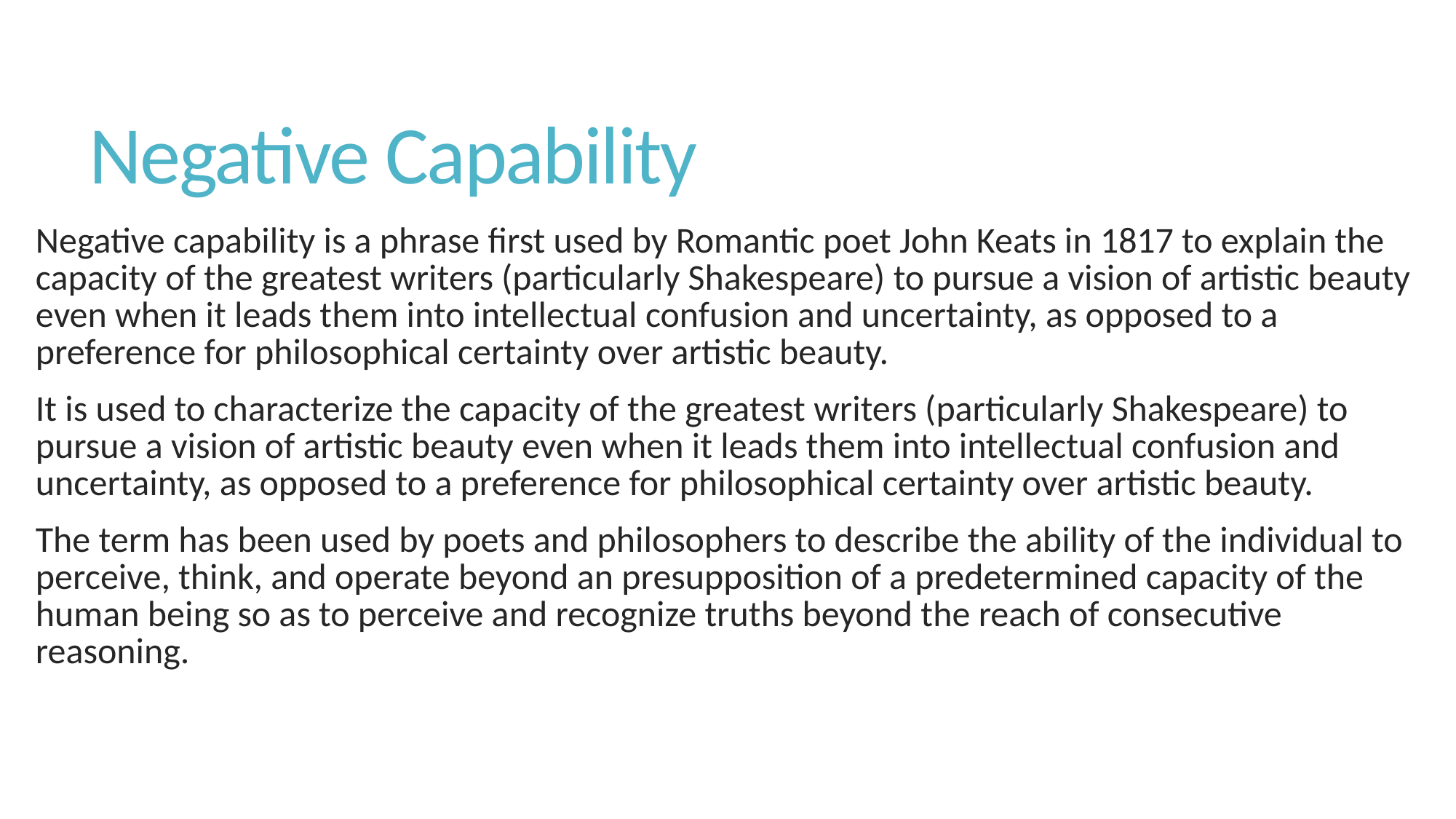

# Negative Capability
Negative capability is a phrase first used by Romantic poet John Keats in 1817 to explain the capacity of the greatest writers (particularly Shakespeare) to pursue a vision of artistic beauty even when it leads them into intellectual confusion and uncertainty, as opposed to a preference for philosophical certainty over artistic beauty.
It is used to characterize the capacity of the greatest writers (particularly Shakespeare) to pursue a vision of artistic beauty even when it leads them into intellectual confusion and uncertainty, as opposed to a preference for philosophical certainty over artistic beauty.
The term has been used by poets and philosophers to describe the ability of the individual to perceive, think, and operate beyond an presupposition of a predetermined capacity of the human being so as to perceive and recognize truths beyond the reach of consecutive reasoning.